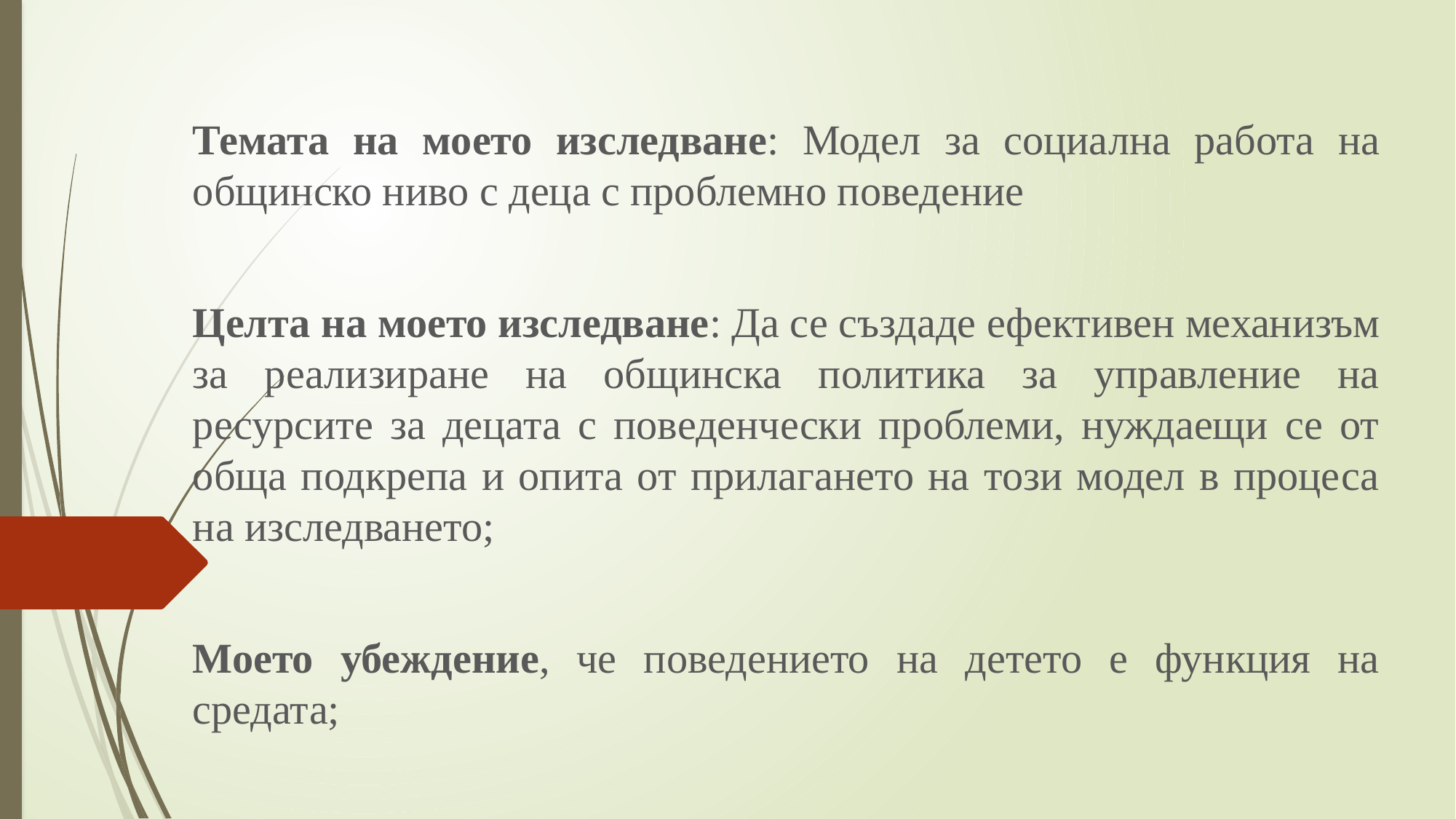

Темата на моето изследване: Модел за социална работа на общинско ниво с деца с проблемно поведение

Целта на моето изследване: Да се създаде ефективен механизъм за реализиране на общинска политика за управление на ресурсите за децата с поведенчески проблеми, нуждаещи се от обща подкрепа и опита от прилагането на този модел в процеса на изследването;

Моето убеждение, че поведението на детето е функция на средата;